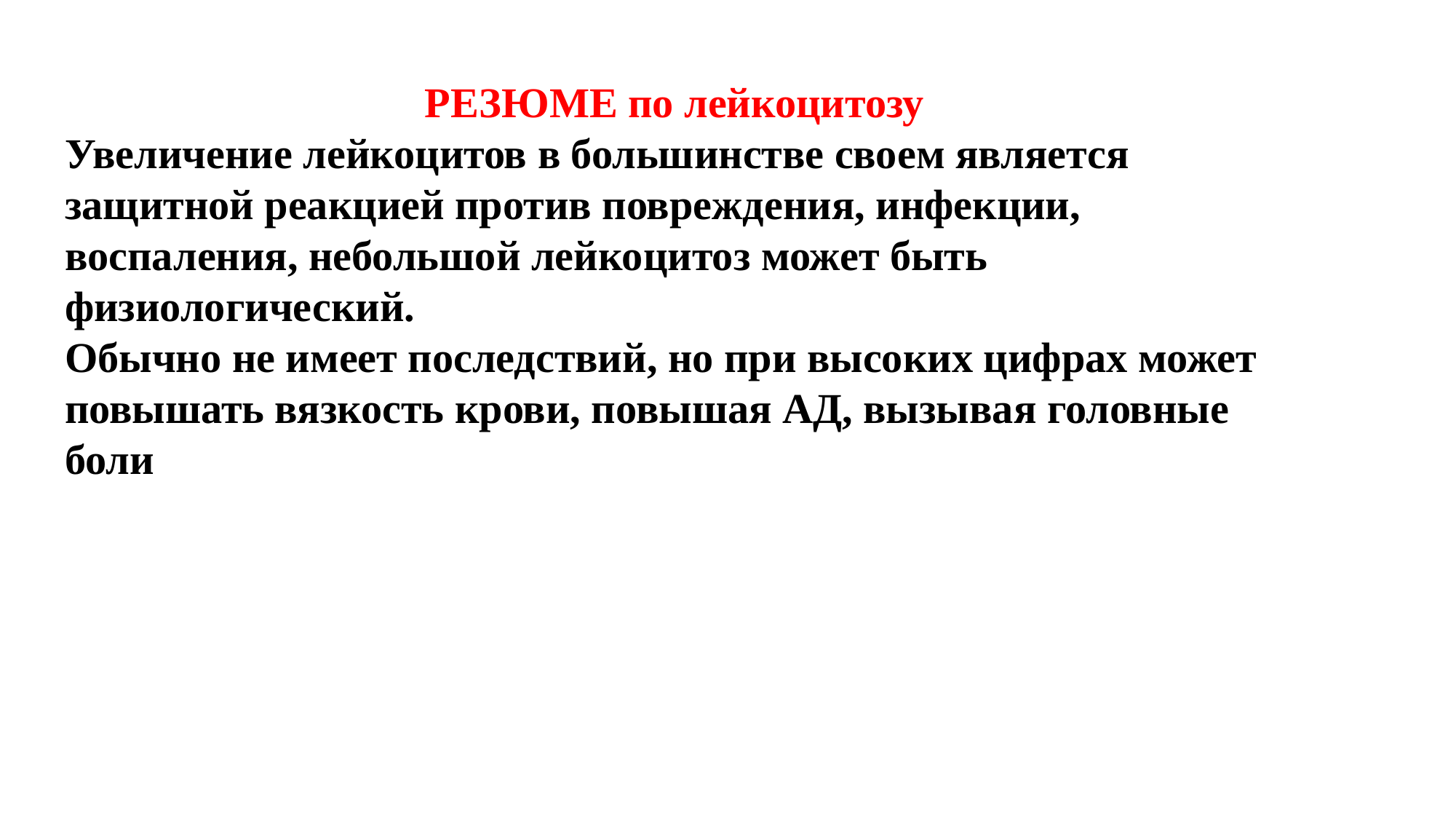

РЕЗЮМЕ по лейкоцитозу
Увеличение лейкоцитов в большинстве своем является защитной реакцией против повреждения, инфекции, воспаления, небольшой лейкоцитоз может быть физиологический.
Обычно не имеет последствий, но при высоких цифрах может повышать вязкость крови, повышая АД, вызывая головные боли